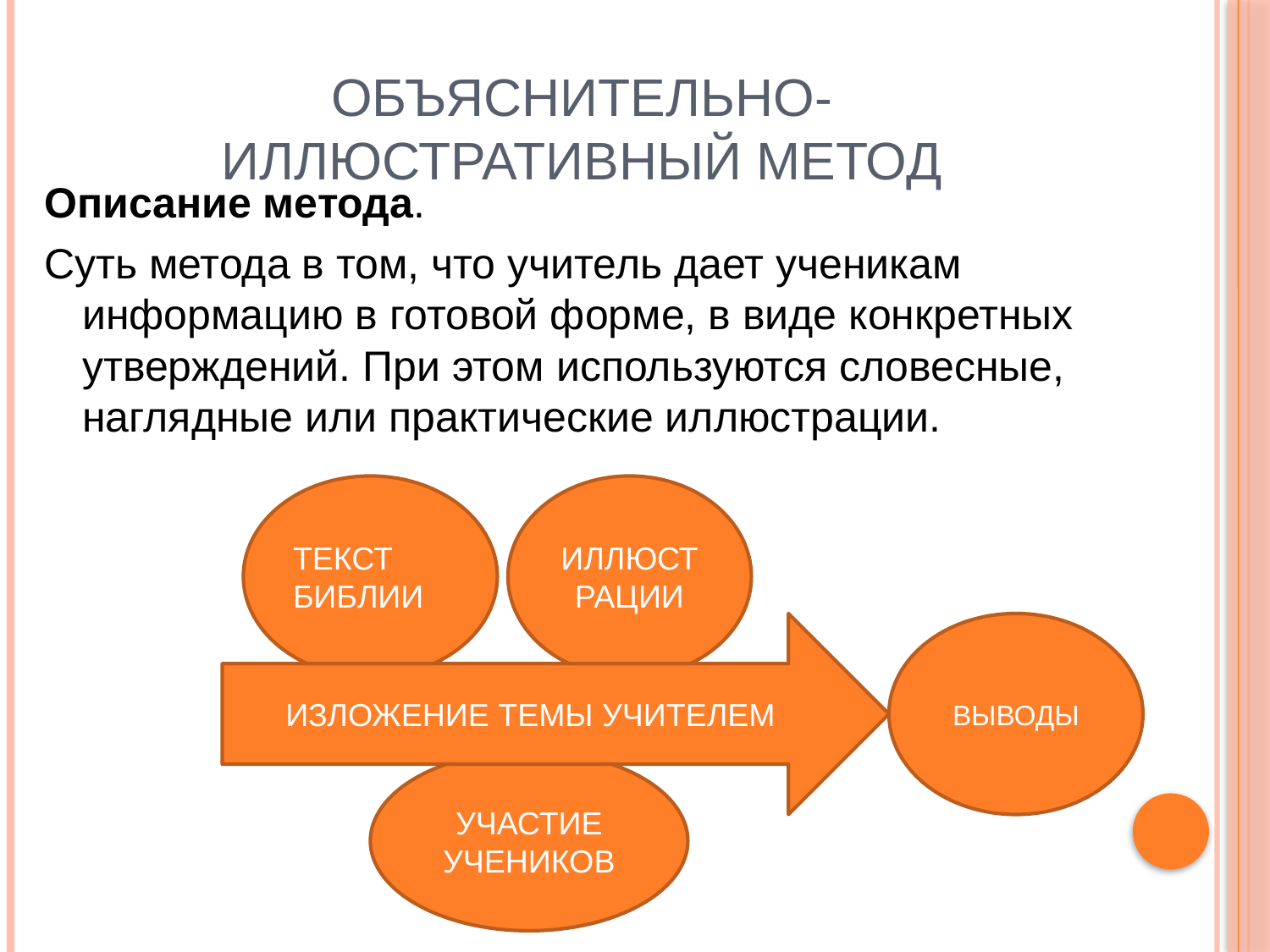

# Объяснительно-иллюстративный метод
Описание метода.
Суть метода в том, что учитель дает ученикам информацию в готовой форме, в виде конкретных утверждений. При этом используются словесные, наглядные или практические иллюстрации.
ТЕКСТ БИБЛИИ
ИЛЛЮСТРАЦИИ
ИЗЛОЖЕНИЕ ТЕМЫ УЧИТЕЛЕМ
ВЫВОДЫ
УЧАСТИЕ УЧЕНИКОВ